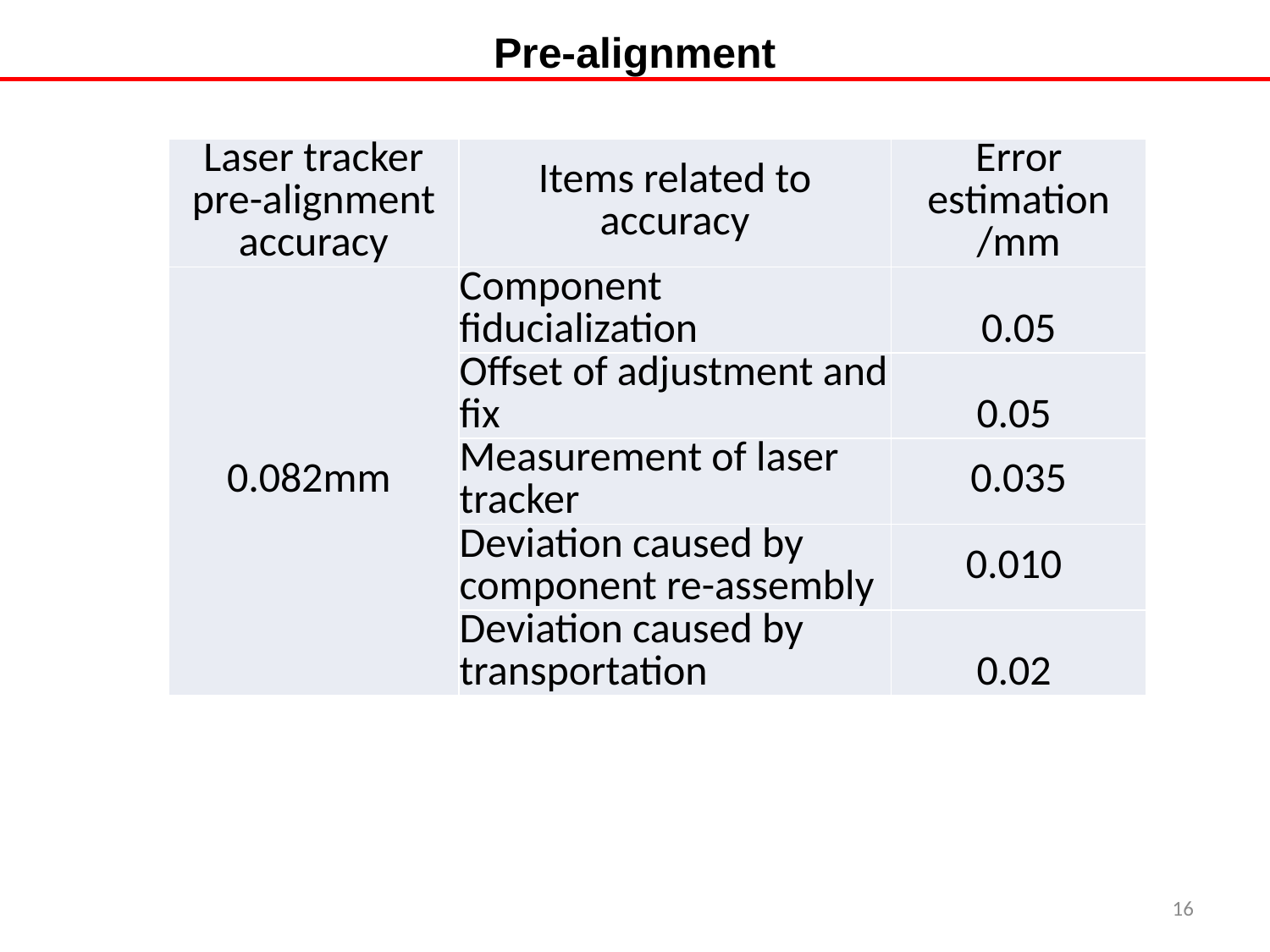

Pre-alignment
| Laser tracker pre-alignment accuracy | Items related to accuracy | Error estimation /mm |
| --- | --- | --- |
| 0.082mm | Component fiducialization | 0.05 |
|  | Offset of adjustment and fix | 0.05 |
|  | Measurement of laser tracker | 0.035 |
|  | Deviation caused by component re-assembly | 0.010 |
|  | Deviation caused by transportation | 0.02 |
16